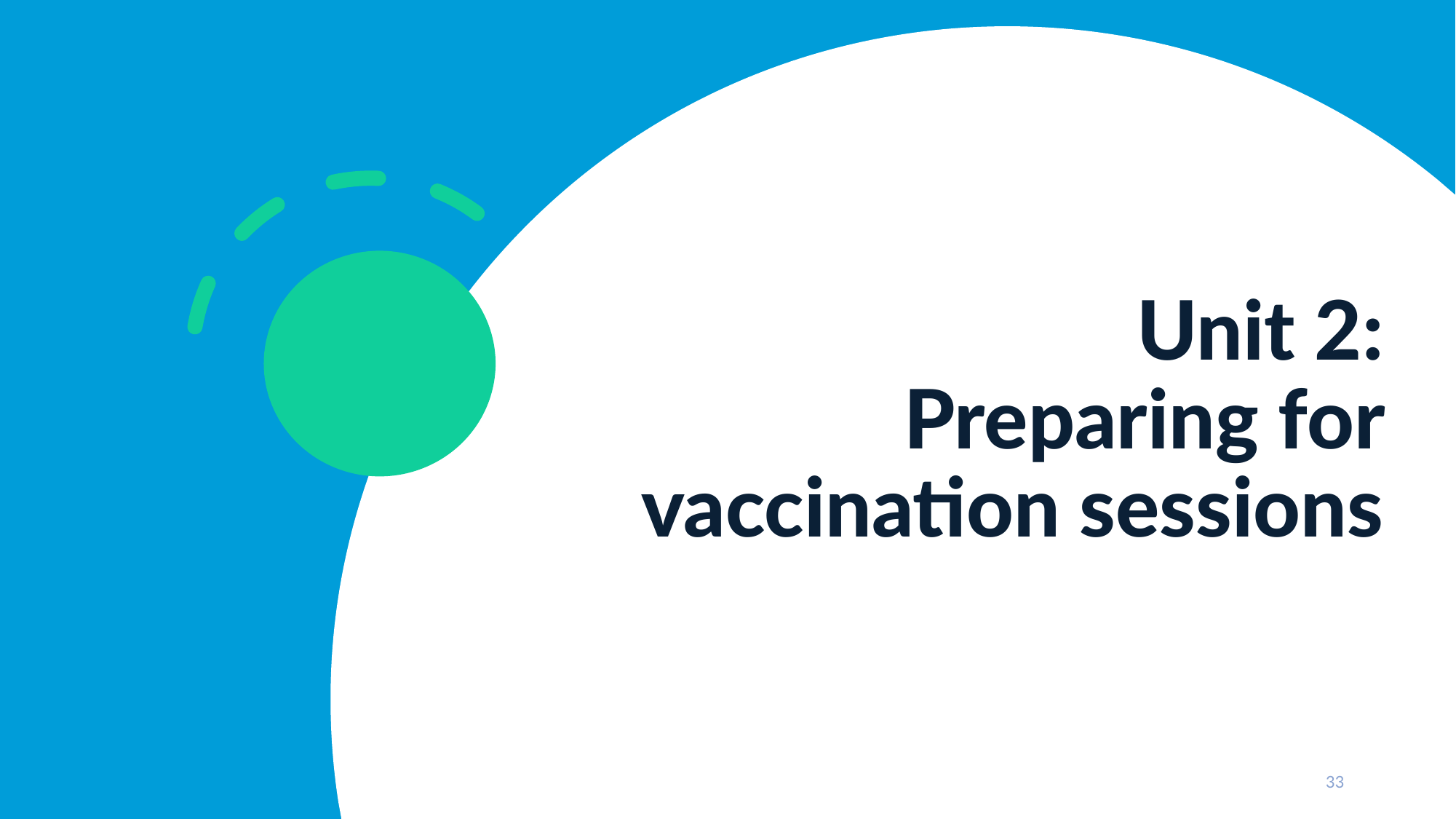

# Unit 2: Preparing for vaccination sessions

33